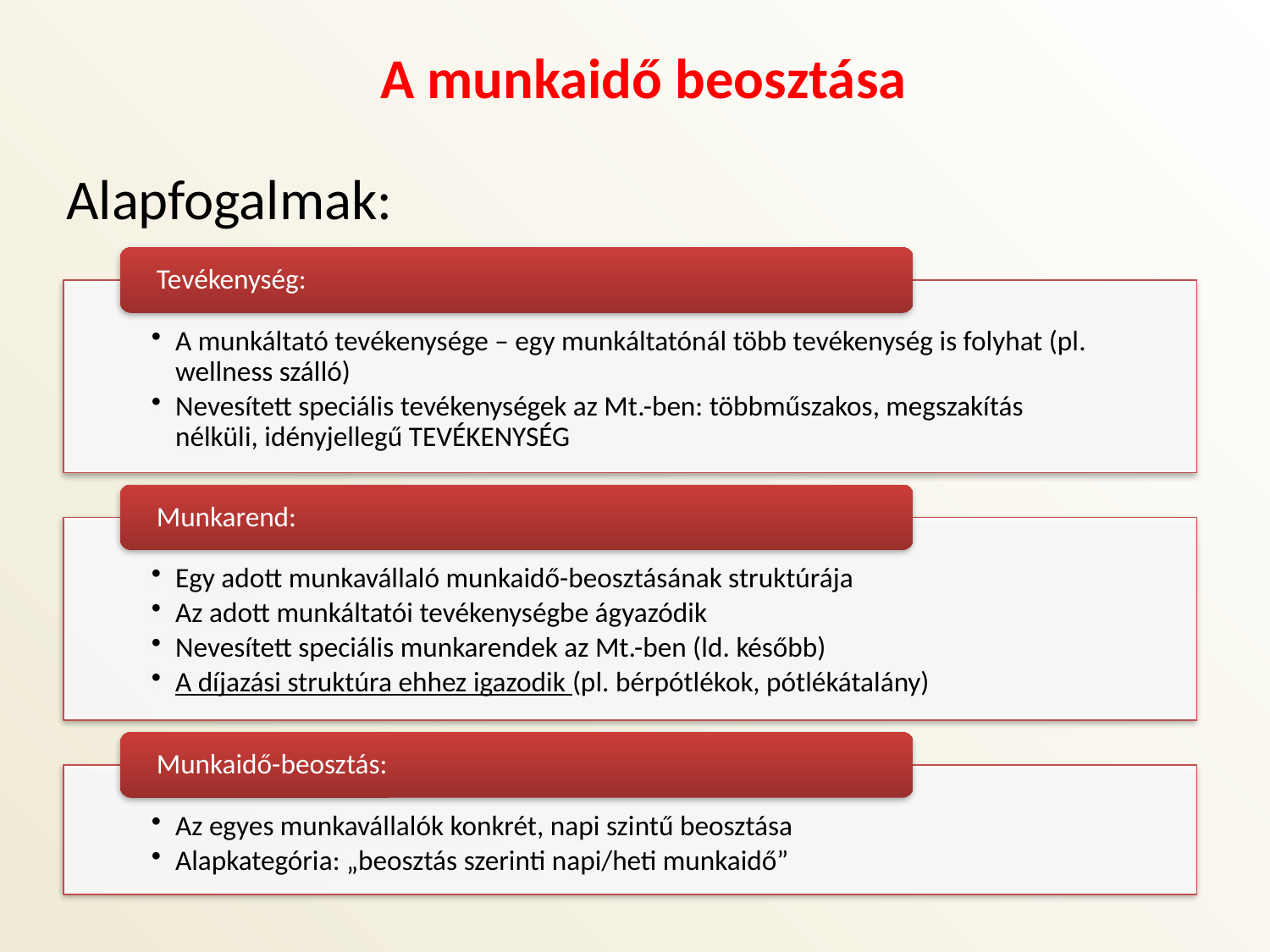

A munkaidő beosztása
# Alapfogalmak:
A munkáltató tevékenysége – egy munkáltatónál több tevékenység is folyhat (pl. wellness szálló)
Nevesített speciális tevékenységek az Mt.-ben: többműszakos, megszakítás nélküli, idényjellegű TEVÉKENYSÉG
Tevékenység:
Egy adott munkavállaló munkaidő-beosztásának struktúrája
Az adott munkáltatói tevékenységbe ágyazódik
Nevesített speciális munkarendek az Mt.-ben (ld. később)
A díjazási struktúra ehhez igazodik (pl. bérpótlékok, pótlékátalány)
Munkarend:
Az egyes munkavállalók konkrét, napi szintű beosztása
Alapkategória: „beosztás szerinti napi/heti munkaidő”
Munkaidő-beosztás:
2025. 02. 14.